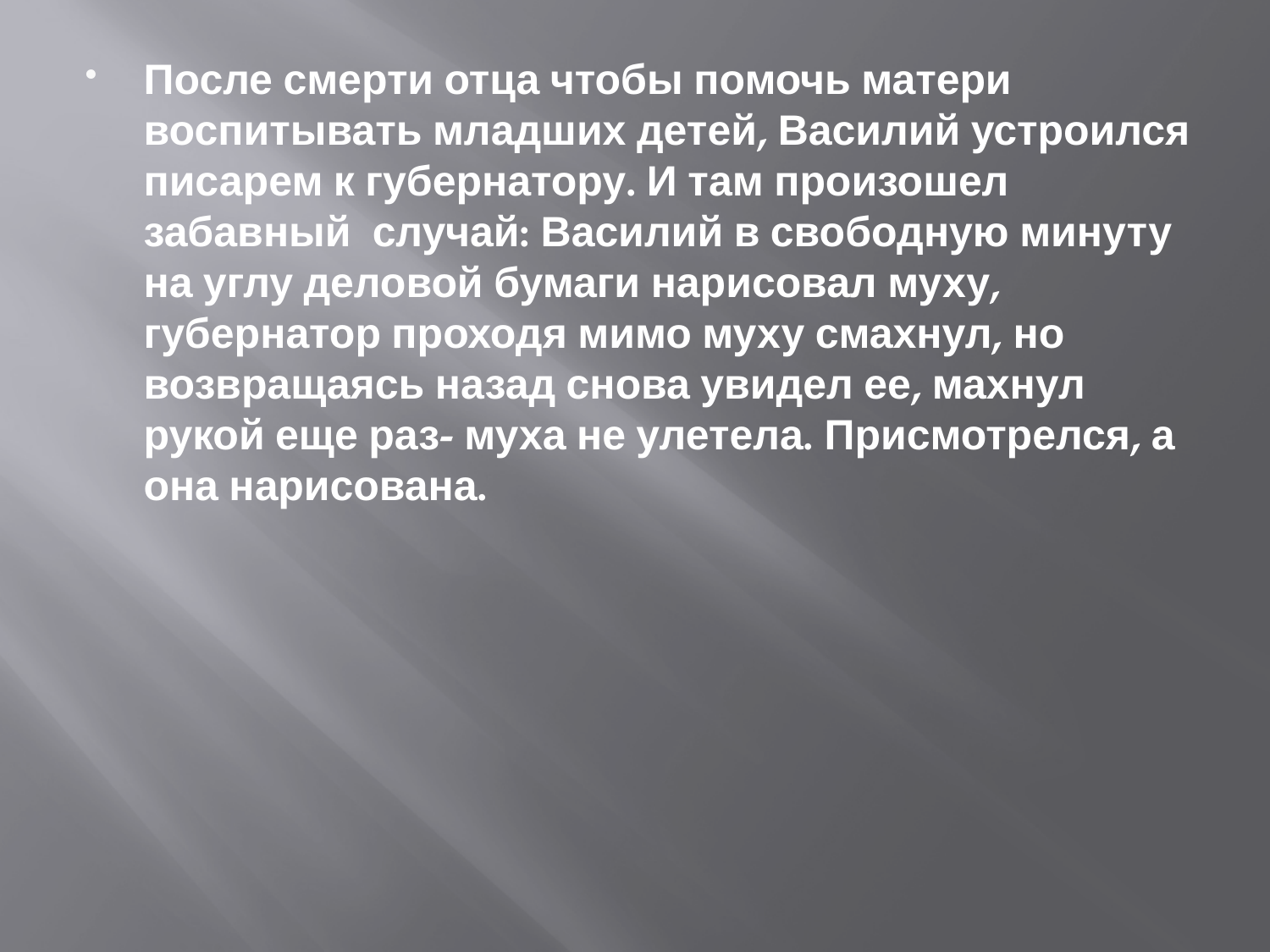

После смерти отца чтобы помочь матери воспитывать младших детей, Василий устроился писарем к губернатору. И там произошел забавный  случай: Василий в свободную минуту на углу деловой бумаги нарисовал муху, губернатор проходя мимо муху смахнул, но возвращаясь назад снова увидел ее, махнул рукой еще раз- муха не улетела. Присмотрелся, а она нарисована.